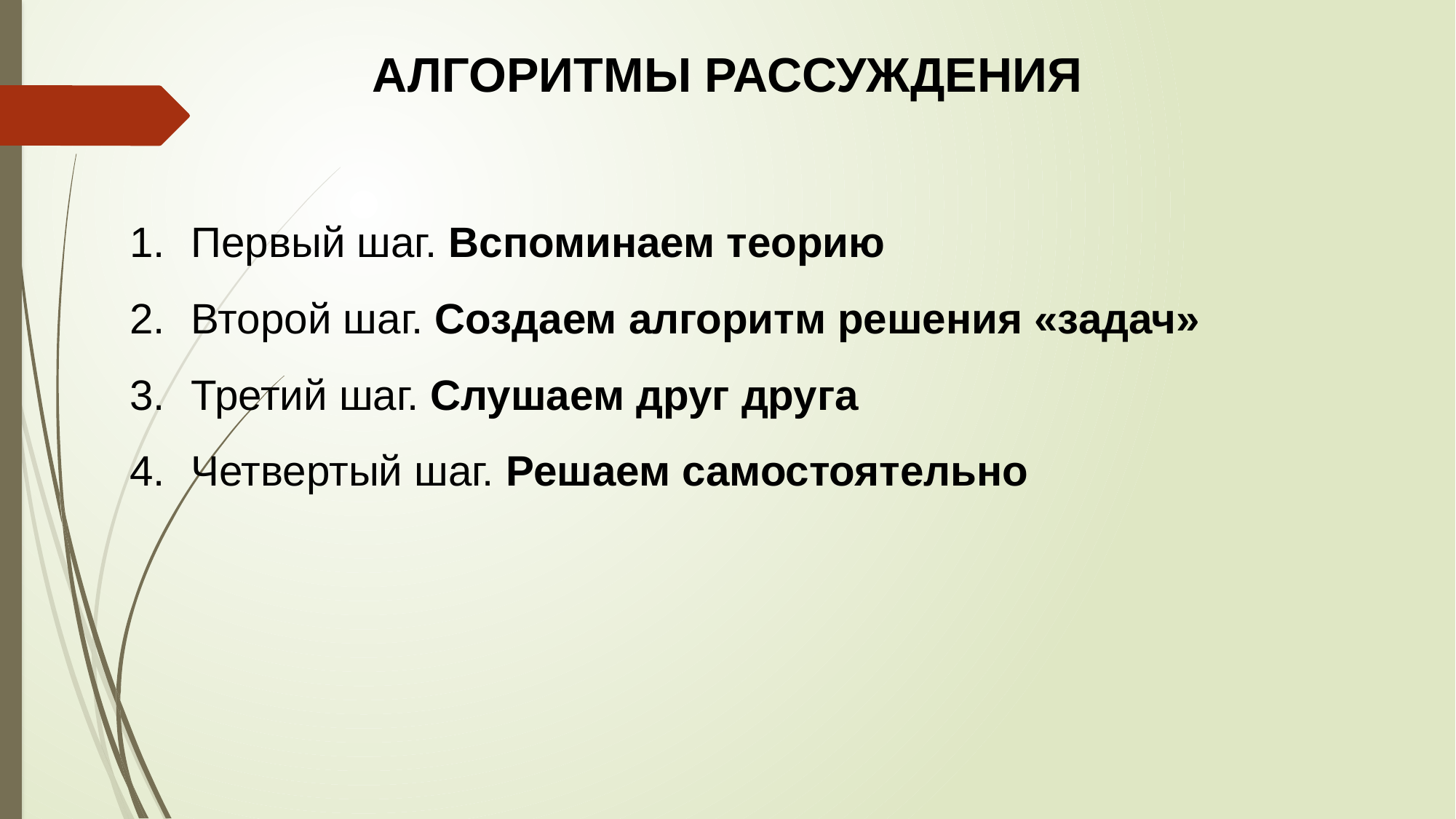

АЛГОРИТМЫ РАССУЖДЕНИЯ
Первый шаг. Вспоминаем теорию
Второй шаг. Создаем алгоритм решения «задач»
Третий шаг. Слушаем друг друга
Четвертый шаг. Решаем самостоятельно